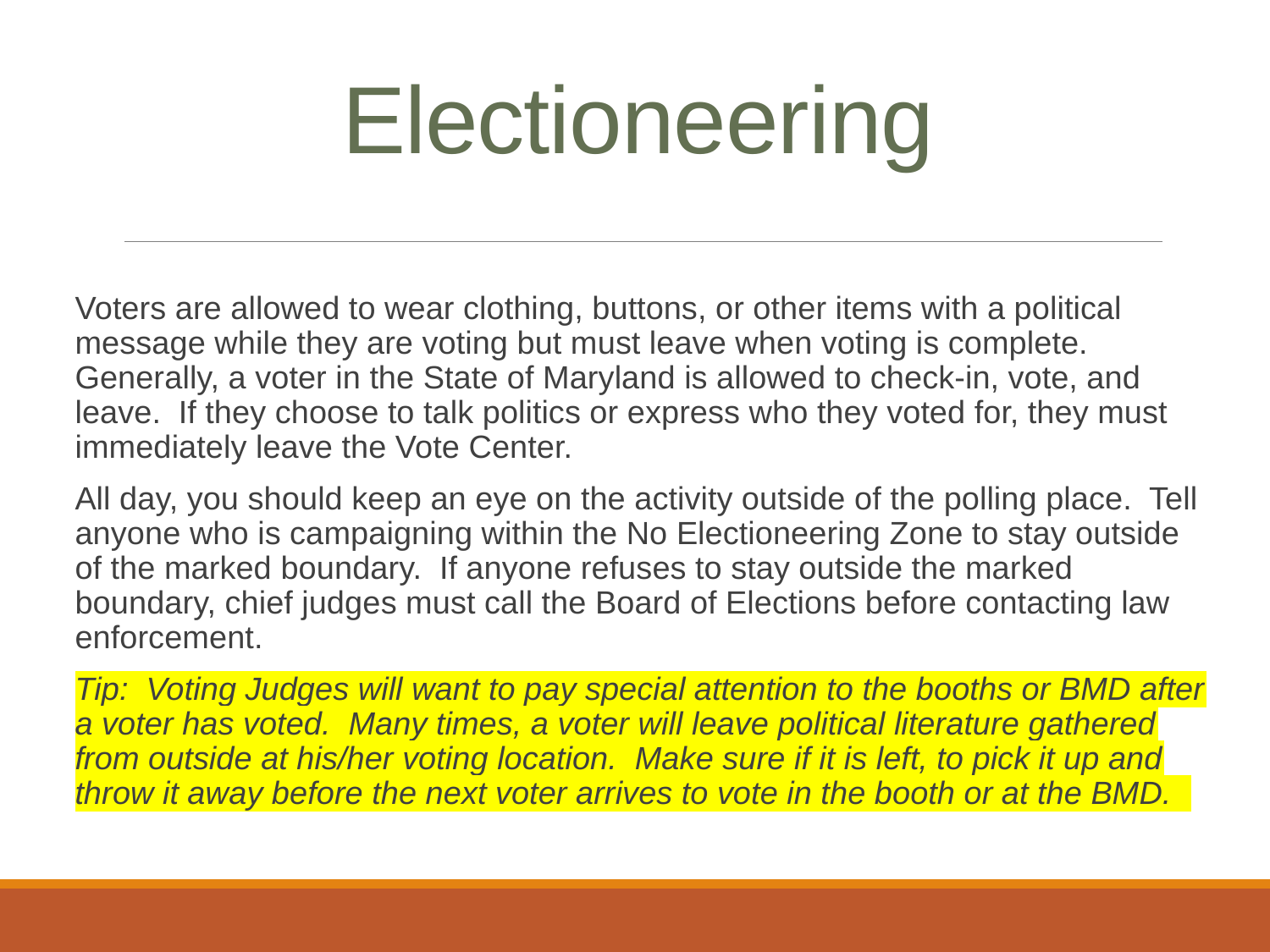

# Electioneering
Voters are allowed to wear clothing, buttons, or other items with a political message while they are voting but must leave when voting is complete. Generally, a voter in the State of Maryland is allowed to check-in, vote, and leave.  If they choose to talk politics or express who they voted for, they must immediately leave the Vote Center.
All day, you should keep an eye on the activity outside of the polling place.  Tell anyone who is campaigning within the No Electioneering Zone to stay outside of the marked boundary.  If anyone refuses to stay outside the marked boundary, chief judges must call the Board of Elections before contacting law enforcement.
Tip:  Voting Judges will want to pay special attention to the booths or BMD after a voter has voted.  Many times, a voter will leave political literature gathered from outside at his/her voting location.  Make sure if it is left, to pick it up and throw it away before the next voter arrives to vote in the booth or at the BMD.